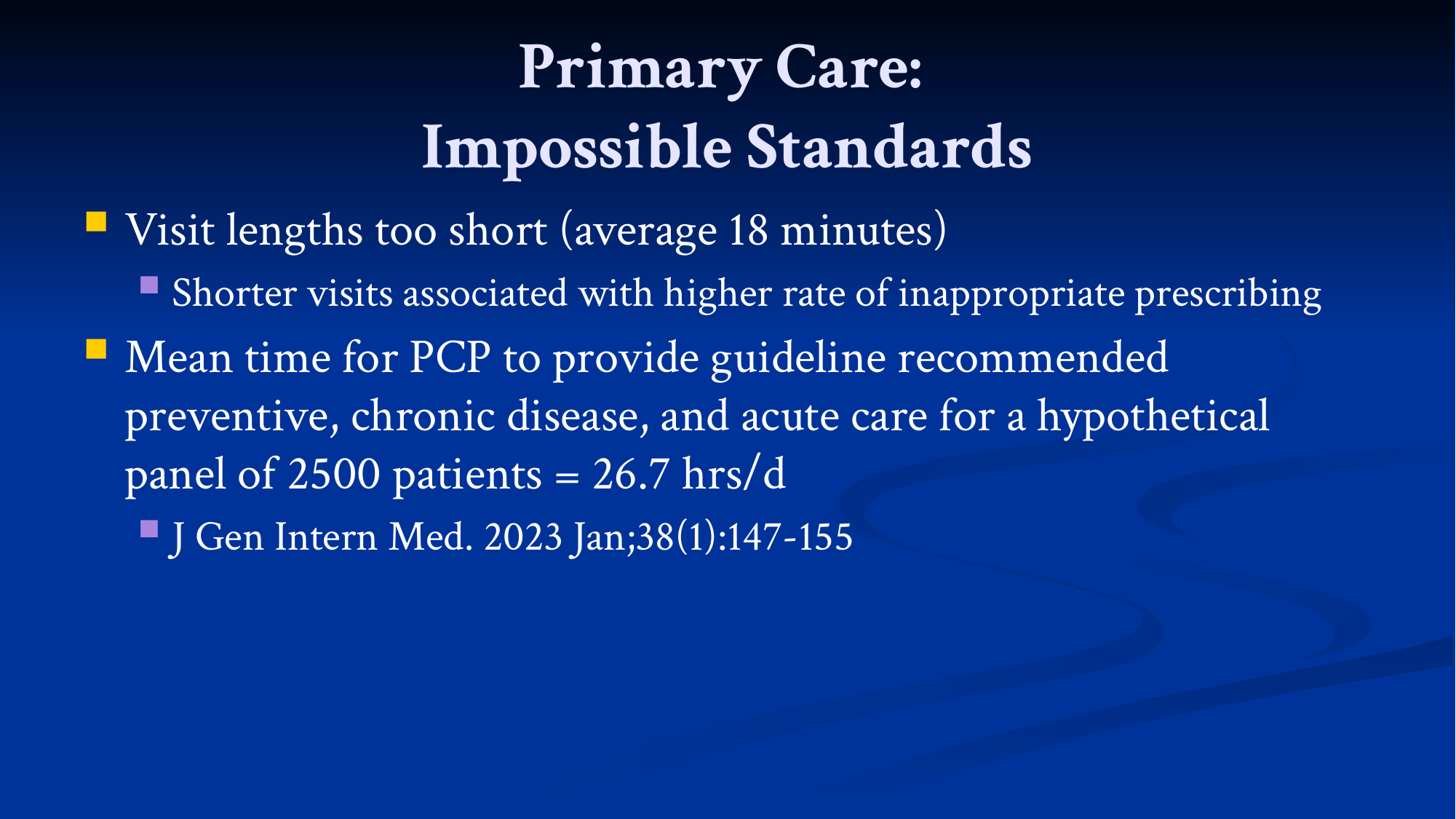

# Primary Care: Impossible Standards
Visit lengths too short (average 18 minutes)
Shorter visits associated with higher rate of inappropriate prescribing
Mean time for PCP to provide guideline recommended preventive, chronic disease, and acute care for a hypothetical panel of 2500 patients = 26.7 hrs/d
J Gen Intern Med. 2023 Jan;38(1):147-155